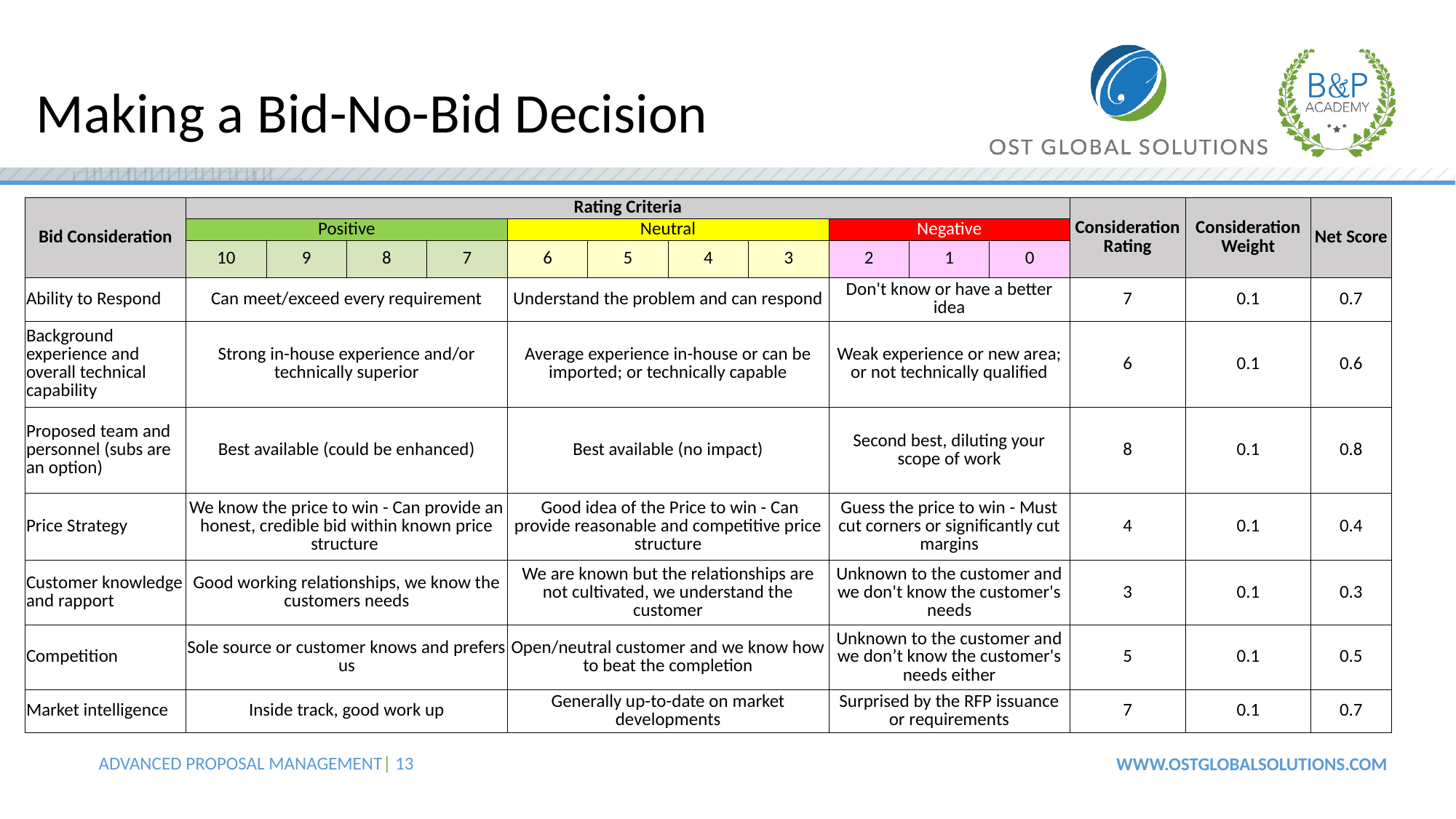

# Making a Bid-No-Bid Decision
| Bid Consideration | Rating Criteria |  |  |  |  |  |  |  |  |  |  | Consideration Rating | Consideration Weight | Net Score |
| --- | --- | --- | --- | --- | --- | --- | --- | --- | --- | --- | --- | --- | --- | --- |
|  | Positive |  |  |  | Neutral |  |  |  | Negative |  |  |  |  |  |
|  | 10 | 9 | 8 | 7 | 6 | 5 | 4 | 3 | 2 | 1 | 0 |  |  |  |
| Ability to Respond | Can meet/exceed every requirement |  |  |  | Understand the problem and can respond |  |  |  | Don't know or have a better idea |  |  | 7 | 0.1 | 0.7 |
| Background experience and overall technical capability | Strong in-house experience and/or technically superior |  |  |  | Average experience in-house or can be imported; or technically capable |  |  |  | Weak experience or new area; or not technically qualified |  |  | 6 | 0.1 | 0.6 |
| Proposed team and personnel (subs are an option) | Best available (could be enhanced) |  |  |  | Best available (no impact) |  |  |  | Second best, diluting your scope of work |  |  | 8 | 0.1 | 0.8 |
| Price Strategy | We know the price to win - Can provide an honest, credible bid within known price structure |  |  |  | Good idea of the Price to win - Can provide reasonable and competitive price structure |  |  |  | Guess the price to win - Must cut corners or significantly cut margins |  |  | 4 | 0.1 | 0.4 |
| Customer knowledge and rapport | Good working relationships, we know the customers needs |  |  |  | We are known but the relationships are not cultivated, we understand the customer |  |  |  | Unknown to the customer and we don't know the customer's needs |  |  | 3 | 0.1 | 0.3 |
| Competition | Sole source or customer knows and prefers us |  |  |  | Open/neutral customer and we know how to beat the completion |  |  |  | Unknown to the customer and we don’t know the customer's needs either |  |  | 5 | 0.1 | 0.5 |
| Market intelligence | Inside track, good work up |  |  |  | Generally up-to-date on market developments |  |  |  | Surprised by the RFP issuance or requirements |  |  | 7 | 0.1 | 0.7 |